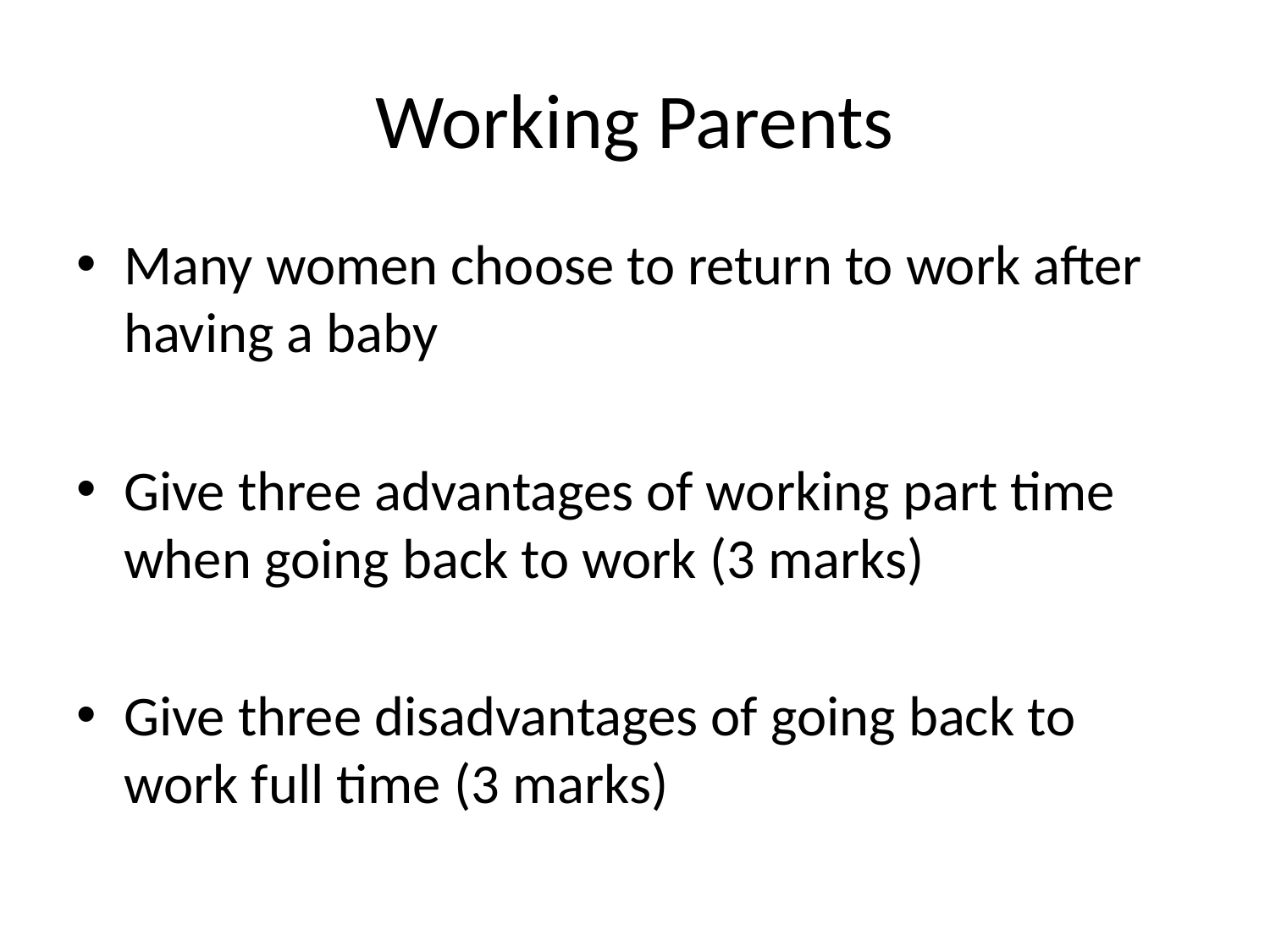

# Working Parents
Many women choose to return to work after having a baby

Give three advantages of working part time when going back to work (3 marks)

Give three disadvantages of going back to work full time (3 marks)